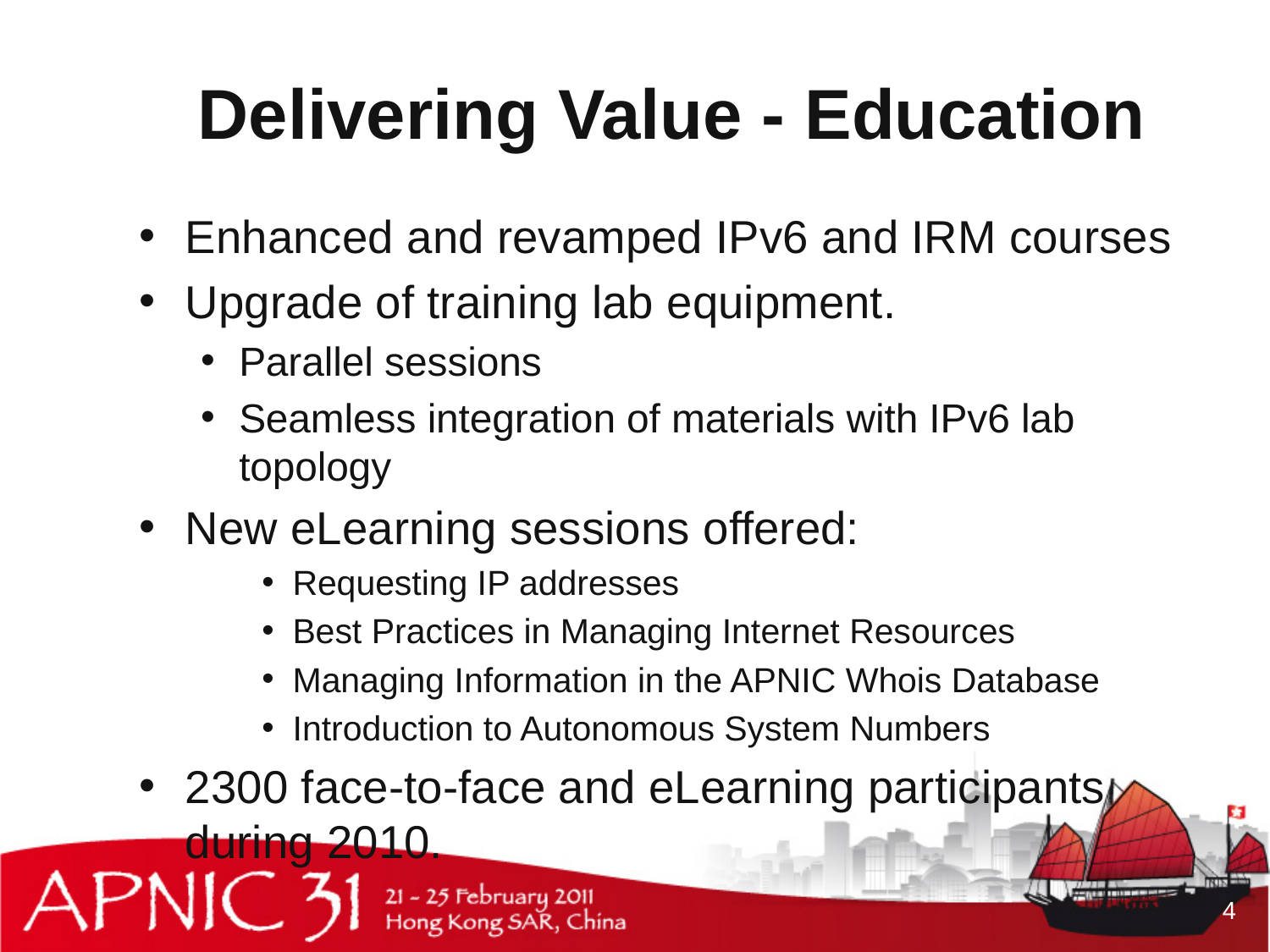

# Delivering Value - Education
Enhanced and revamped IPv6 and IRM courses
Upgrade of training lab equipment.
Parallel sessions
Seamless integration of materials with IPv6 lab topology
New eLearning sessions offered:
Requesting IP addresses
Best Practices in Managing Internet Resources
Managing Information in the APNIC Whois Database
Introduction to Autonomous System Numbers
2300 face-to-face and eLearning participants during 2010.
4